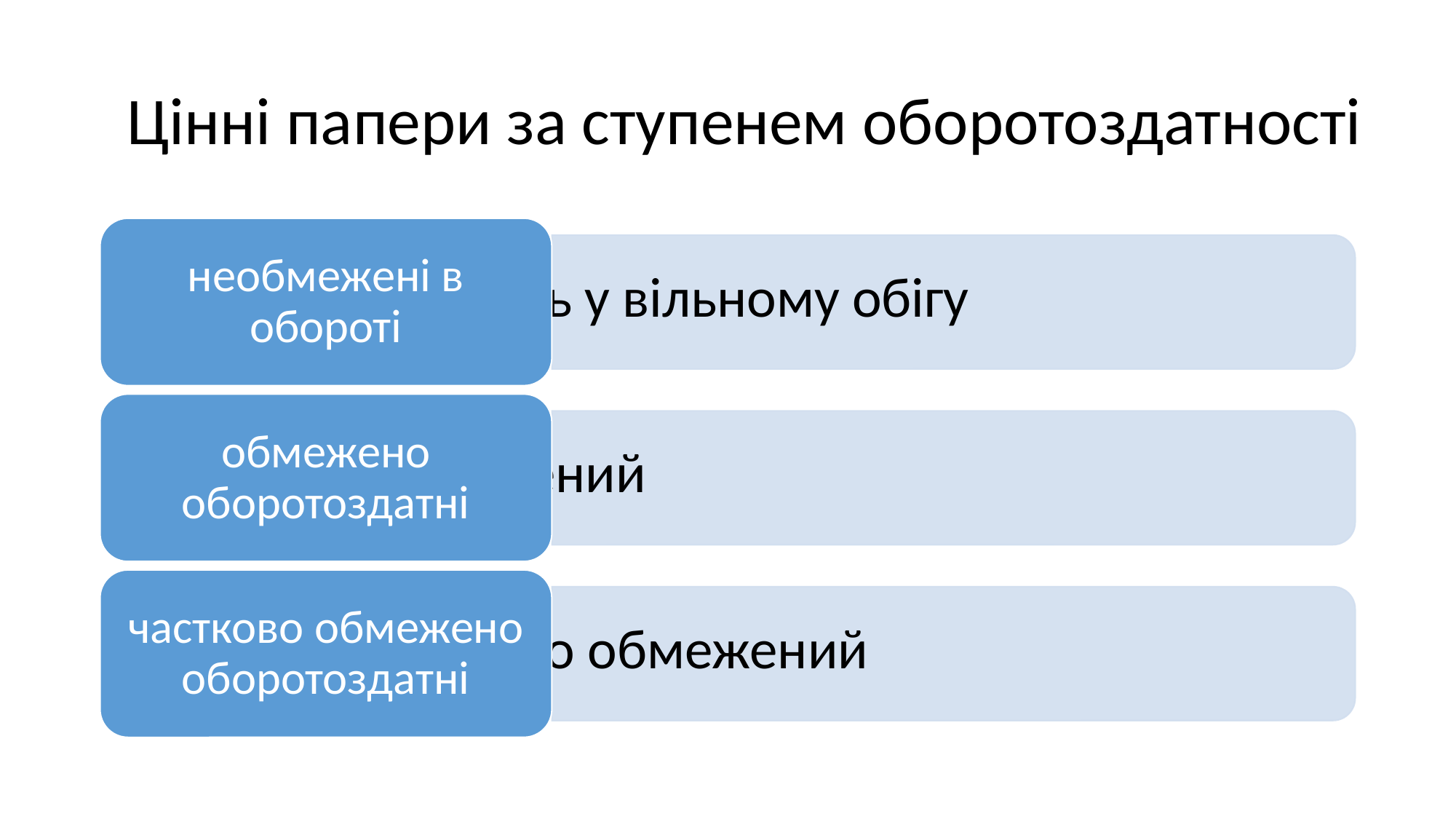

# Цінні папери за ступенем оборотоздатності
перебувають у вільному обігу
обіг обмежений

необмежені в обороті
обіг частково обмежений
обмежено оборотоздатні
частково обмежено оборотоздатні